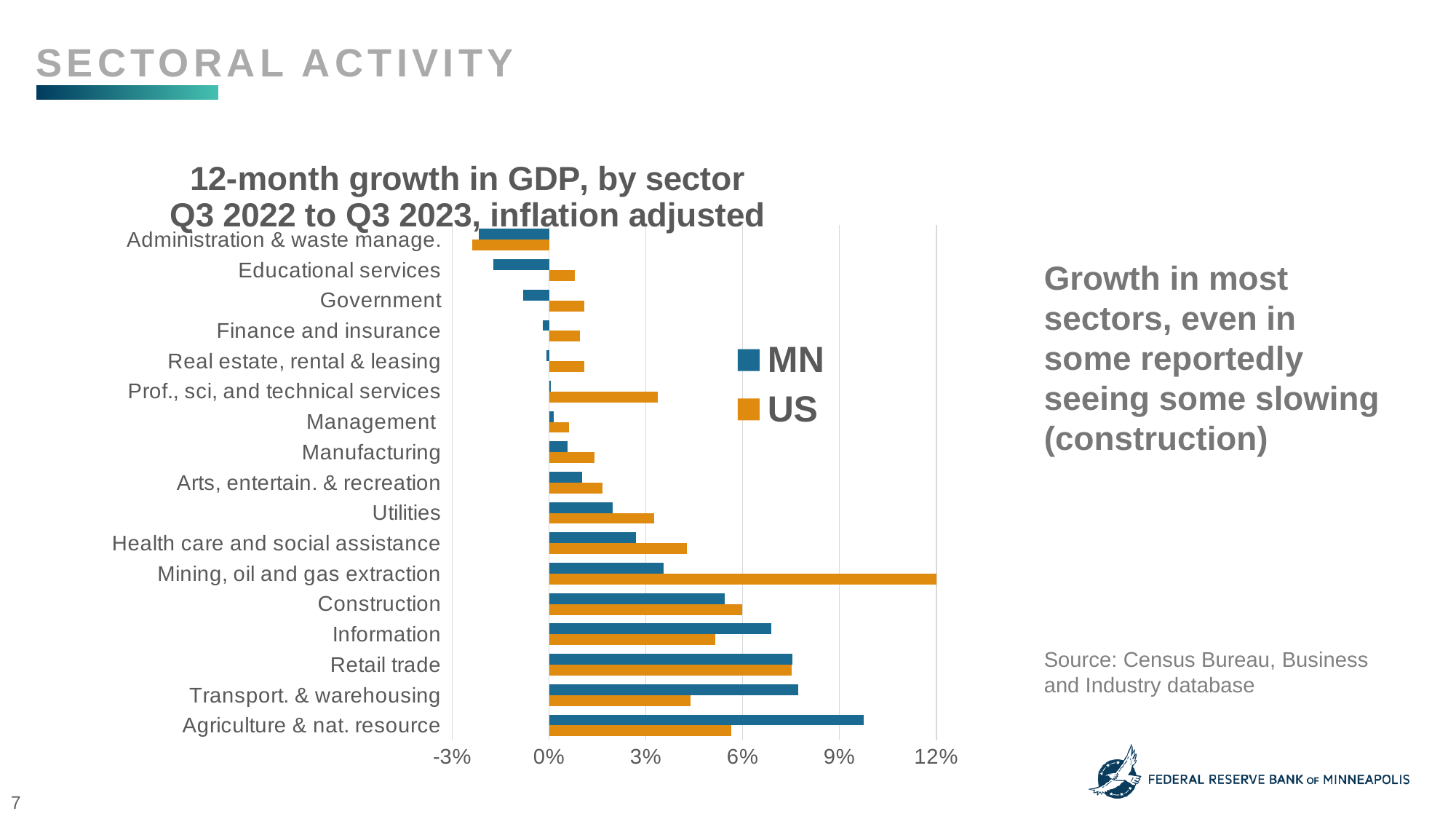

Sectoral activity
Growth in most sectors, even in some reportedly seeing some slowing (construction)

### Chart: 12-month growth in GDP, by sector
Q3 2022 to Q3 2023, inflation adjusted

| Category | US | MN |
|---|---|---|
|       Agriculture & nat. resource | 0.05645346610494063 | 0.09746733237760971 |
|       Transport. & warehousing | 0.04381887687098366 | 0.07727022297122121 |
|       Retail trade | 0.07527992758173559 | 0.0754658446265364 |
|       Information | 0.051598631731434266 | 0.06891845165517106 |
|       Construction | 0.05974177365902018 | 0.0545391025309249 |
|       Mining, oil and gas extraction | 0.1281063371712066 | 0.03555417185554166 |
|       Health care and social assistance | 0.042744862413454196 | 0.026827976873075855 |
|       Utilities | 0.03245862078493861 | 0.01971176534649878 |
|       Arts, entertain. & recreation | 0.016624423419026778 | 0.01028690071725188 |
|       Manufacturing | 0.01403187104620631 | 0.005773896484780065 |
|       Management  | 0.0062678210957162455 | 0.0015163375794435385 |
|       Prof., sci, and technical services | 0.03366998690424223 | 0.0005146114036592902 |
|       Real estate, rental & leasing | 0.010850851940553661 | -0.000925186088565541 |
|       Finance and insurance | 0.009619790172666894 | -0.0019731001792205236 |
|   Government | 0.011004995099556889 | -0.007971063408487508 |
|       Educational services | 0.00802746619062663 | -0.017177491927372727 |
|       Administration & waste manage. | -0.02372064021086224 | -0.021811539701300203 |
Source: Census Bureau, Business and Industry database
7